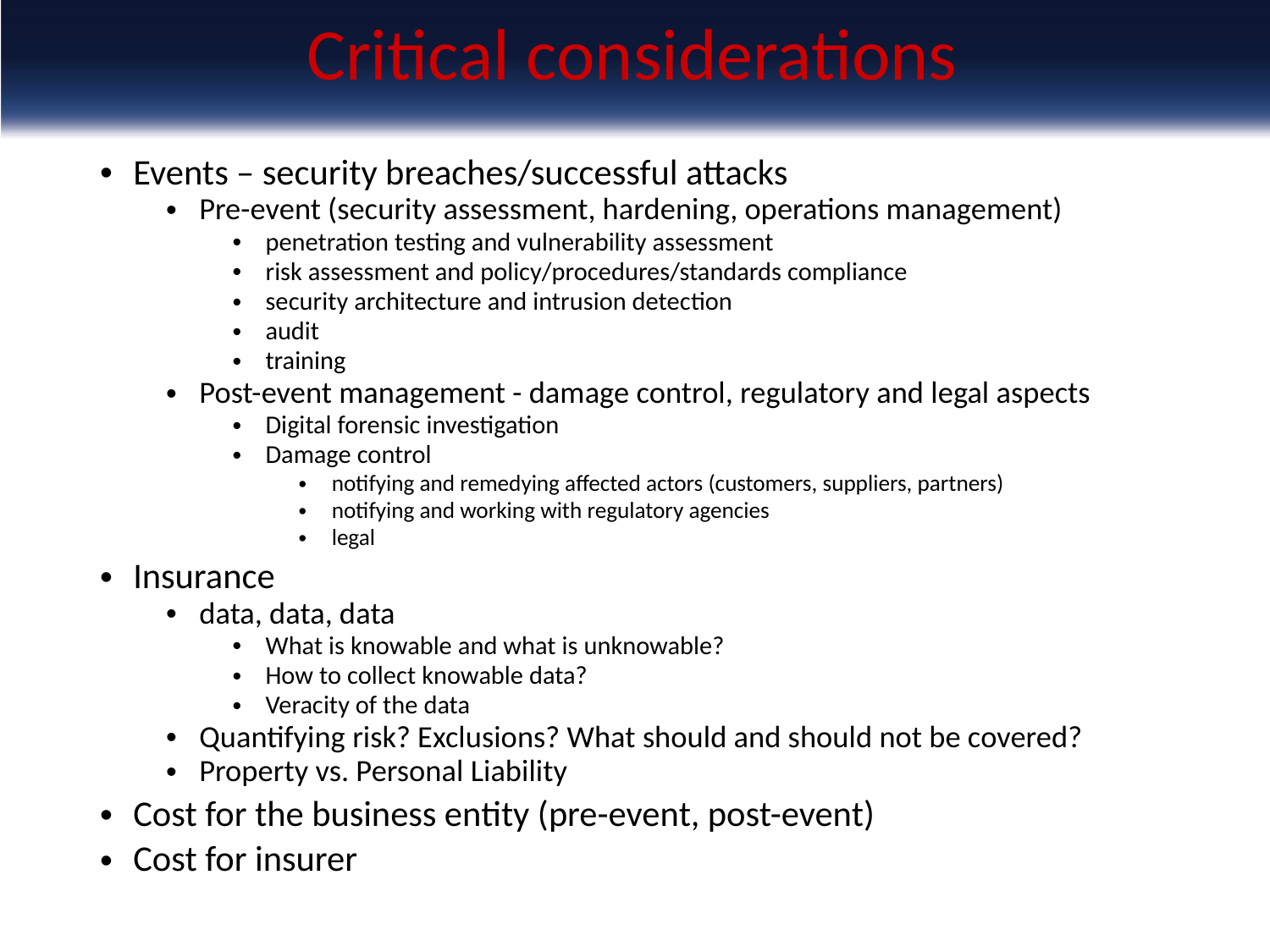

# Critical considerations
Events – security breaches/successful attacks
Pre-event (security assessment, hardening, operations management)
penetration testing and vulnerability assessment
risk assessment and policy/procedures/standards compliance
security architecture and intrusion detection
audit
training
Post-event management - damage control, regulatory and legal aspects
Digital forensic investigation
Damage control
notifying and remedying affected actors (customers, suppliers, partners)
notifying and working with regulatory agencies
legal
Insurance
data, data, data
What is knowable and what is unknowable?
How to collect knowable data?
Veracity of the data
Quantifying risk? Exclusions? What should and should not be covered?
Property vs. Personal Liability
Cost for the business entity (pre-event, post-event)
Cost for insurer